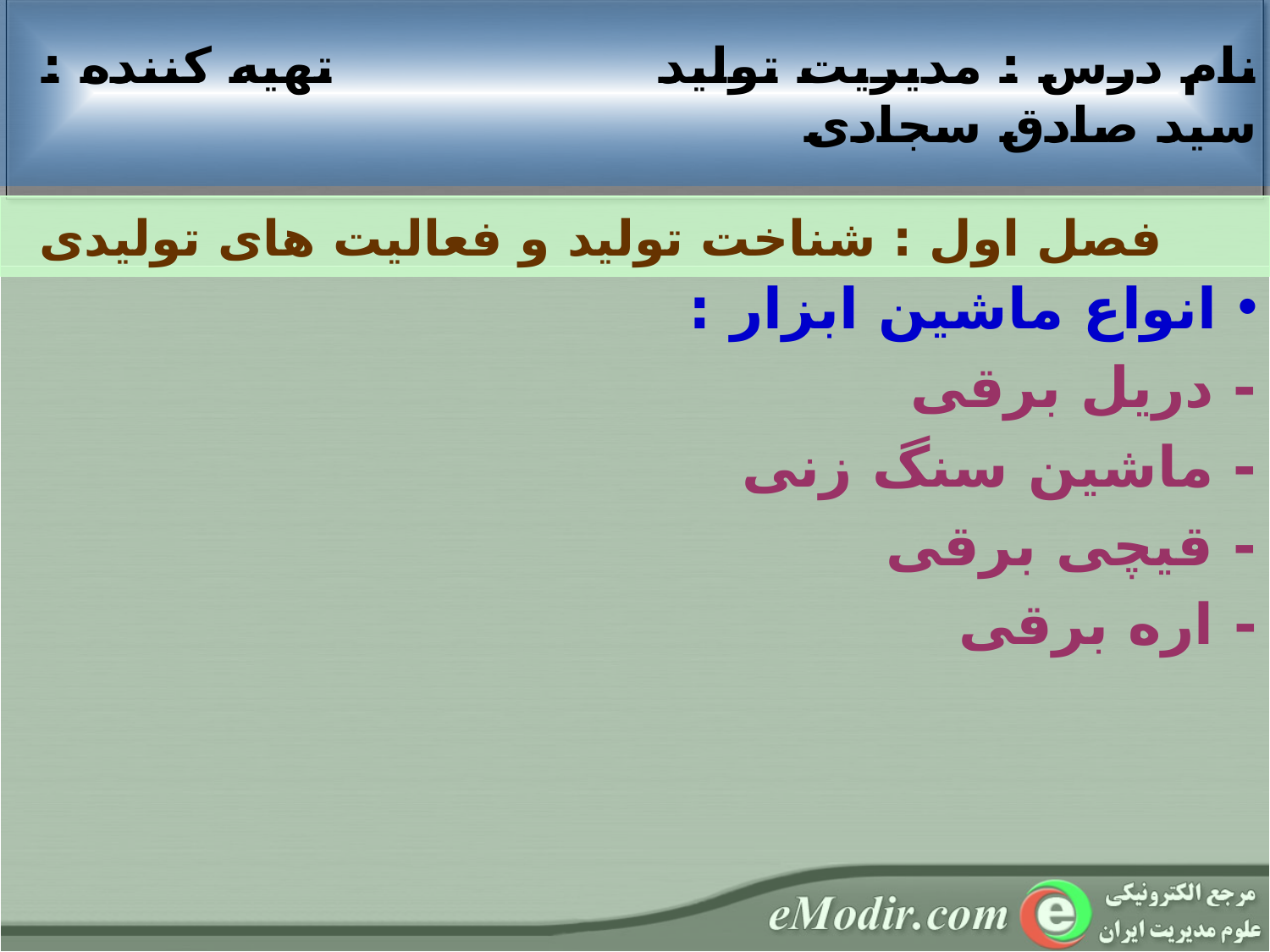

نام درس : مديريت تولید                  تهيه کننده : سید صادق سجادی
    فصل اول : شناخت تولید و فعالیت های تولیدی
 انواع ماشین ابزار :
- دریل برقی
- ماشین سنگ زنی
- قیچی برقی
- اره برقی